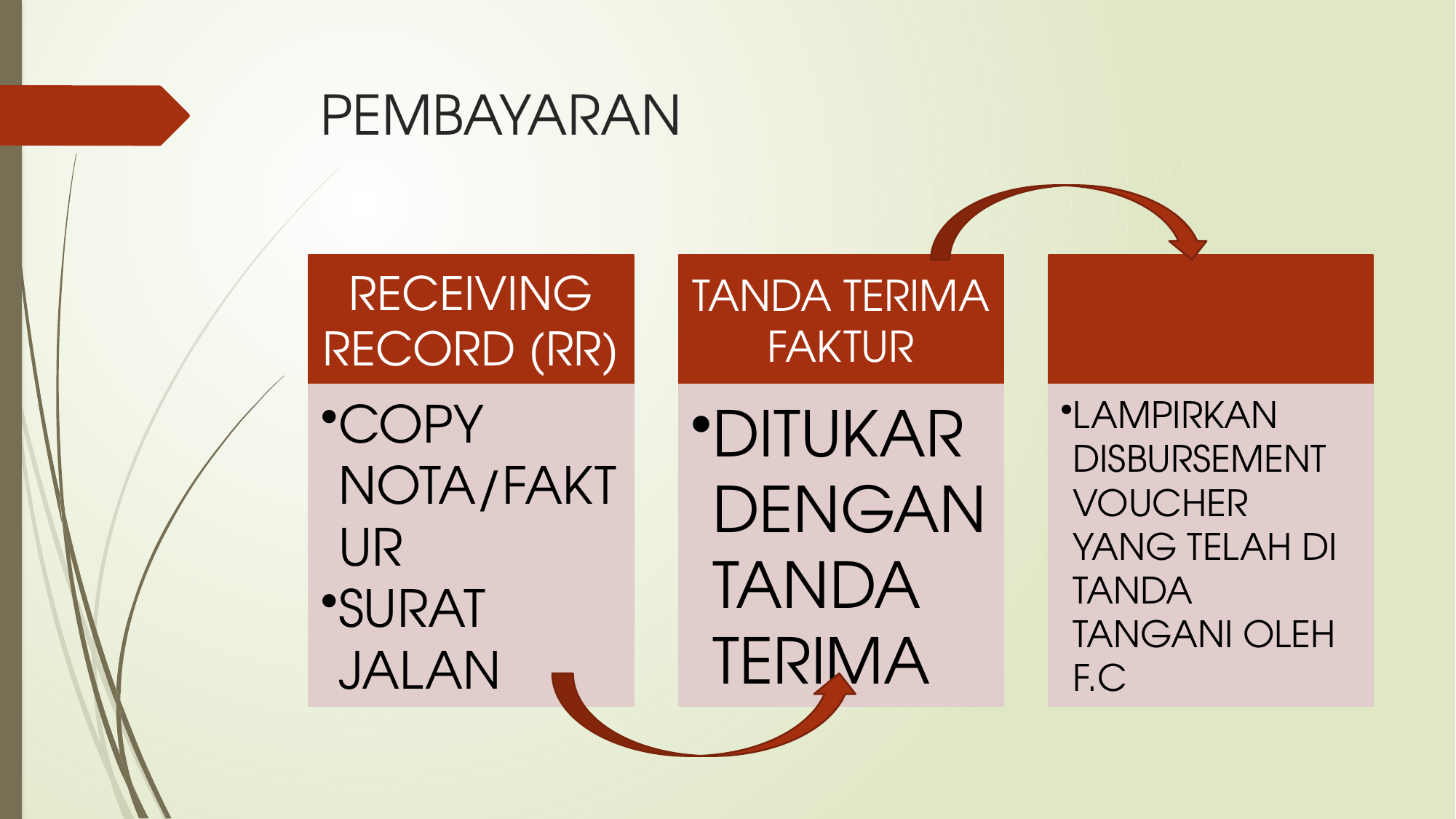

# PEMBAYARAN

RECEIVING RECORD (RR)
COPY NOTA/FAKTUR
SURAT JALAN
TANDA TERIMA FAKTUR
DITUKAR DENGAN TANDA TERIMA
LAMPIRKAN DISBURSEMENT VOUCHER YANG TELAH DI TANDA TANGANI OLEH F.C